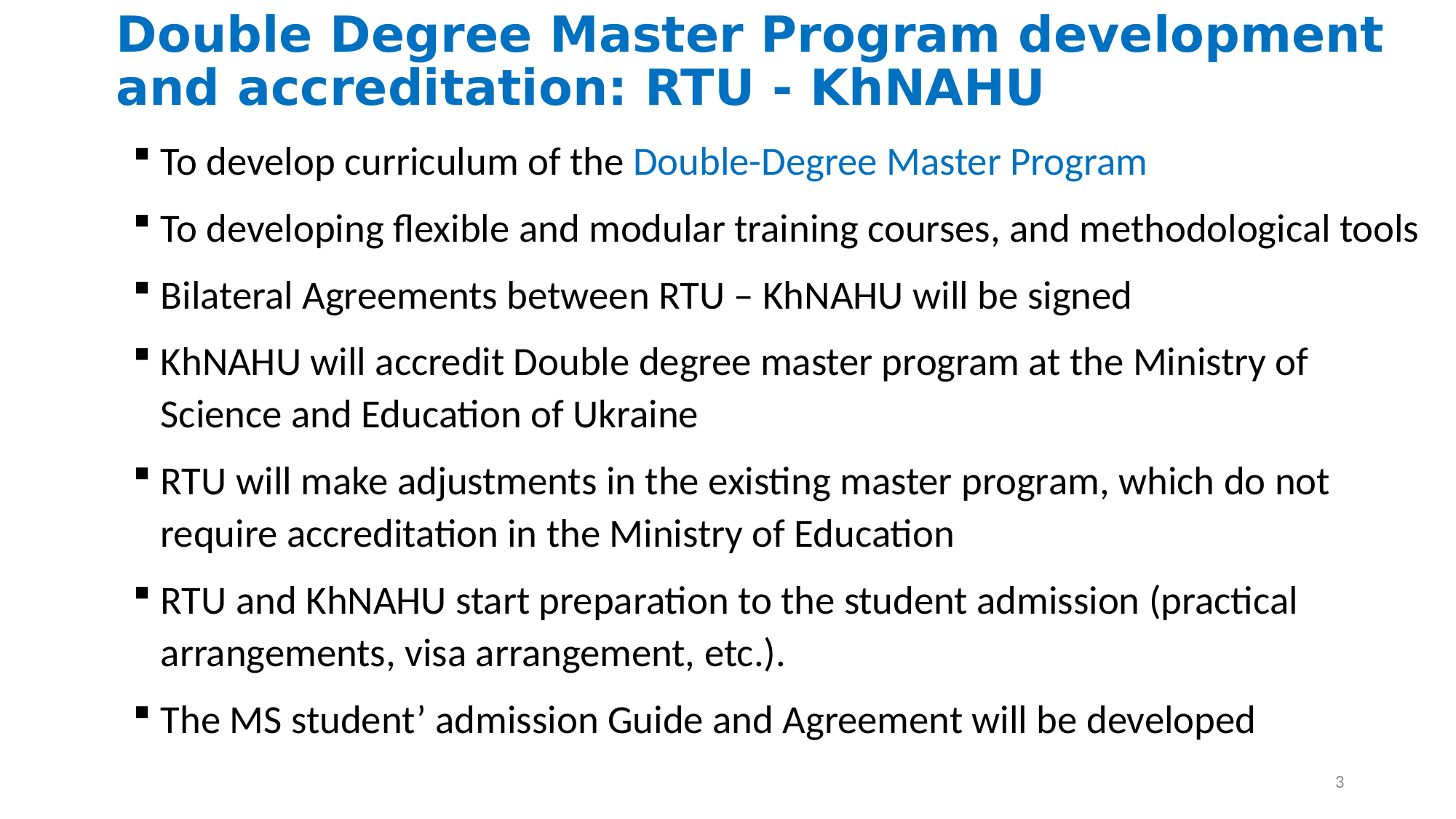

# Double Degree Master Program development and accreditation: RTU - KhNAHU
To develop curriculum of the Double-Degree Master Program
To developing flexible and modular training courses, and methodological tools
Bilateral Agreements between RTU – KhNAHU will be signed
KhNAHU will accredit Double degree master program at the Ministry of Science and Education of Ukraine
RTU will make adjustments in the existing master program, which do not require accreditation in the Ministry of Education
RTU and KhNAHU start preparation to the student admission (practical arrangements, visa arrangement, etc.).
The MS student’ admission Guide and Agreement will be developed
3